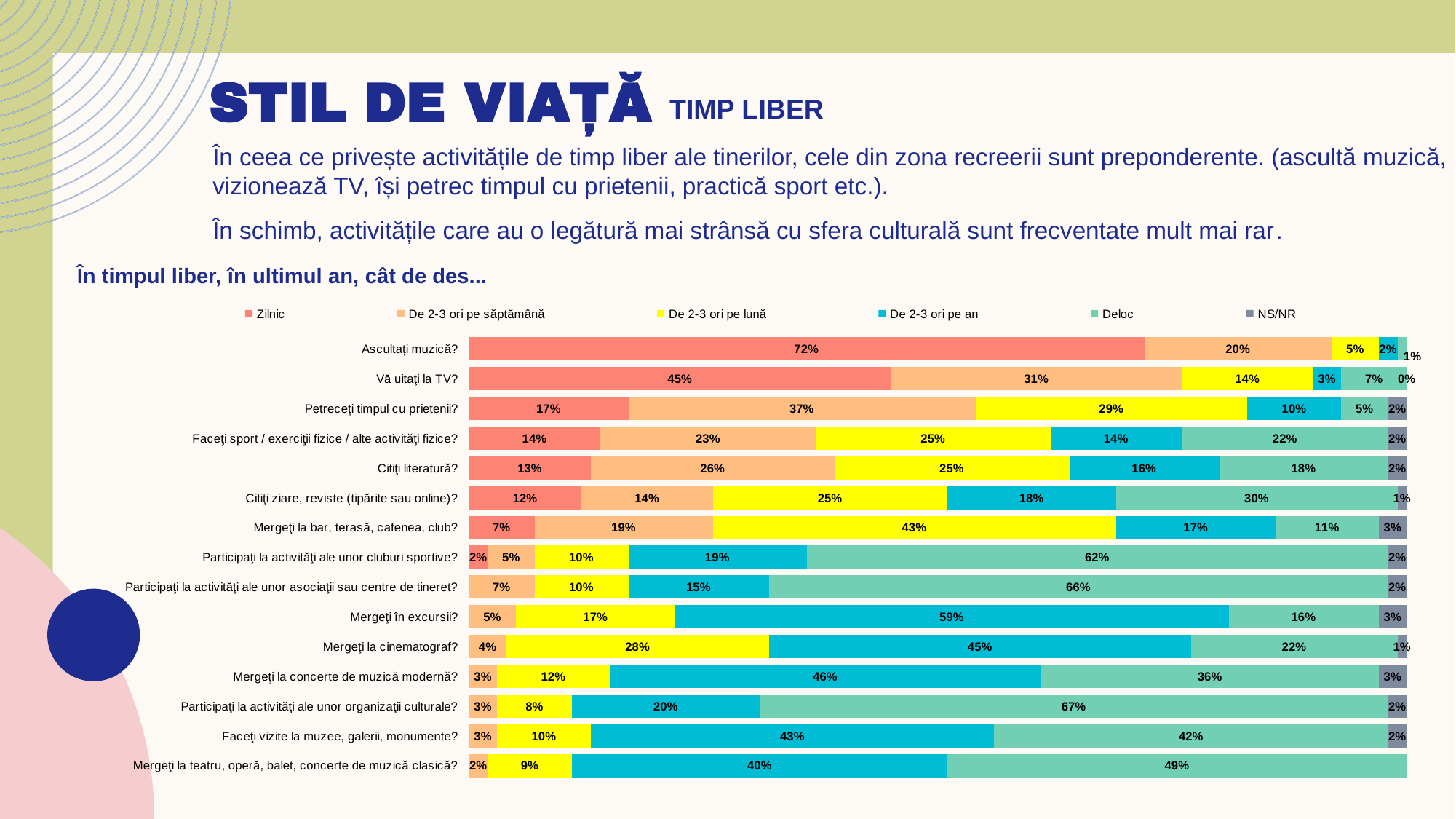

# STIL DE VIAȚĂ
TIMP LIBER
În ceea ce privește activitățile de timp liber ale tinerilor, cele din zona recreerii sunt preponderente. (ascultă muzică, vizionează TV, își petrec timpul cu prietenii, practică sport etc.).
În schimb, activitățile care au o legătură mai strânsă cu sfera culturală sunt frecventate mult mai rar.
În timpul liber, în ultimul an, cât de des...

### Chart

| Category | Zilnic | De 2-3 ori pe săptămână | De 2-3 ori pe lună | De 2-3 ori pe an | Deloc | NS/NR |
|---|---|---|---|---|---|---|
| Mergeţi la teatru, operă, balet, concerte de muzică clasică? | 0.0 | 0.02 | 0.09 | 0.4 | 0.49 | 0.0 |
| Faceţi vizite la muzee, galerii, monumente? | 0.0 | 0.03 | 0.1 | 0.43 | 0.42 | 0.02 |
| Participaţi la activităţi ale unor organizaţii culturale? | 0.0 | 0.03 | 0.08 | 0.2 | 0.67 | 0.02 |
| Mergeţi la concerte de muzică modernă? | 0.0 | 0.03 | 0.12 | 0.46 | 0.36 | 0.03 |
| Mergeţi la cinematograf? | 0.0 | 0.04 | 0.28 | 0.45 | 0.22 | 0.01 |
| Mergeţi în excursii? | 0.0 | 0.05 | 0.17 | 0.59 | 0.16 | 0.03 |
| Participaţi la activităţi ale unor asociaţii sau centre de tineret? | 0.0 | 0.07 | 0.1 | 0.15 | 0.66 | 0.02 |
| Participaţi la activităţi ale unor cluburi sportive? | 0.02 | 0.05 | 0.1 | 0.19 | 0.62 | 0.02 |
| Mergeţi la bar, terasă, cafenea, club? | 0.07 | 0.19 | 0.43 | 0.17 | 0.11 | 0.03 |
| Citiţi ziare, reviste (tipărite sau online)? | 0.12 | 0.14 | 0.25 | 0.18 | 0.3 | 0.01 |
| Citiţi literatură? | 0.13 | 0.26 | 0.25 | 0.16 | 0.18 | 0.02 |
| Faceţi sport / exerciţii fizice / alte activităţi fizice? | 0.14 | 0.23 | 0.25 | 0.14 | 0.22 | 0.02 |
| Petreceţi timpul cu prietenii? | 0.17 | 0.37 | 0.29 | 0.1 | 0.05 | 0.02 |
| Vă uitaţi la TV? | 0.45 | 0.31 | 0.14 | 0.03 | 0.07 | 0.0 |
| Ascultați muzică? | 0.72 | 0.2 | 0.05 | 0.02 | 0.01 | 0.0 |